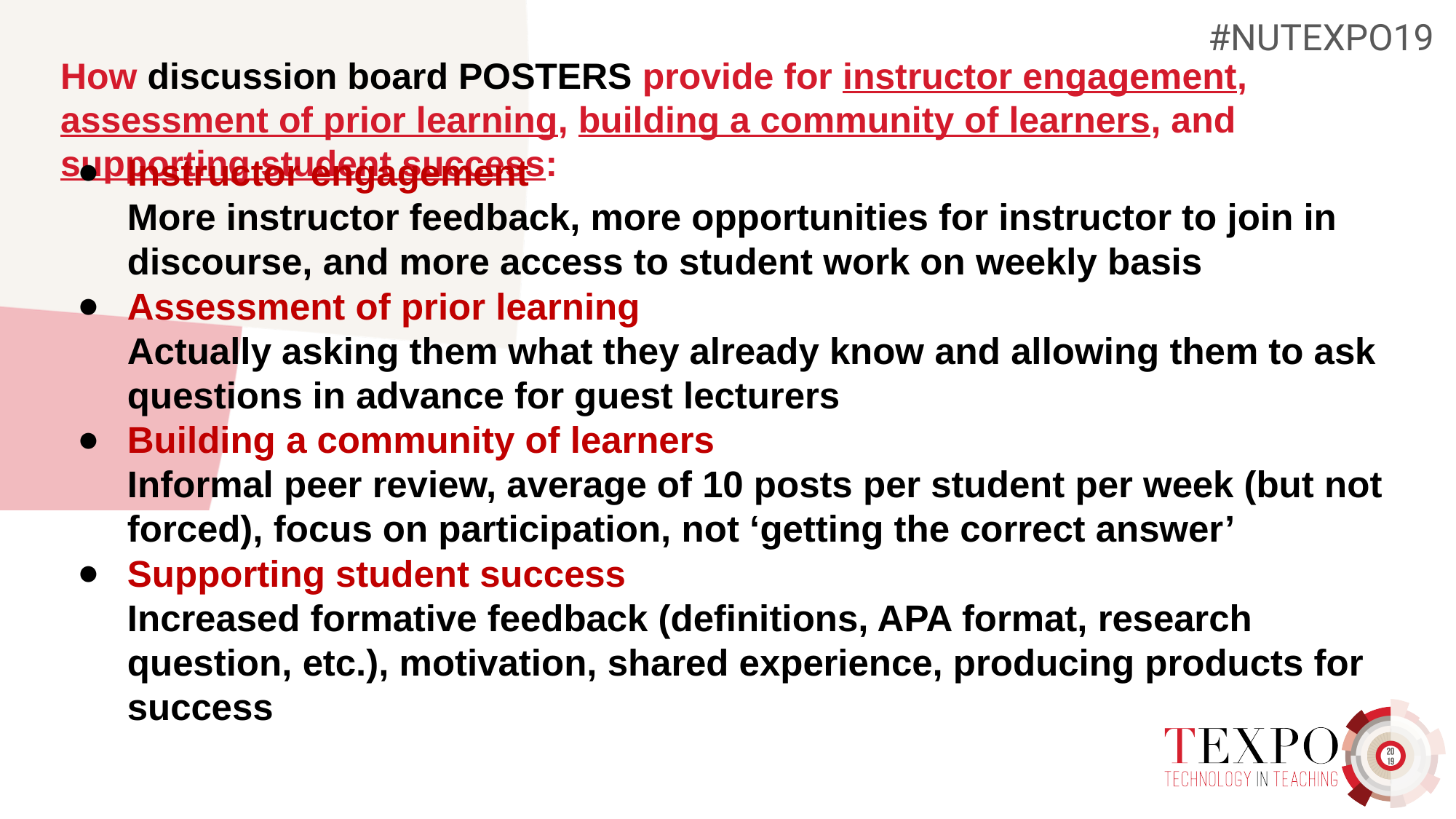

# How discussion board POSTERS provide for instructor engagement, assessment of prior learning, building a community of learners, and supporting student success:
Instructor engagement
More instructor feedback, more opportunities for instructor to join in discourse, and more access to student work on weekly basis
Assessment of prior learning
Actually asking them what they already know and allowing them to ask questions in advance for guest lecturers
Building a community of learners
Informal peer review, average of 10 posts per student per week (but not forced), focus on participation, not ‘getting the correct answer’
Supporting student success
Increased formative feedback (definitions, APA format, research question, etc.), motivation, shared experience, producing products for success